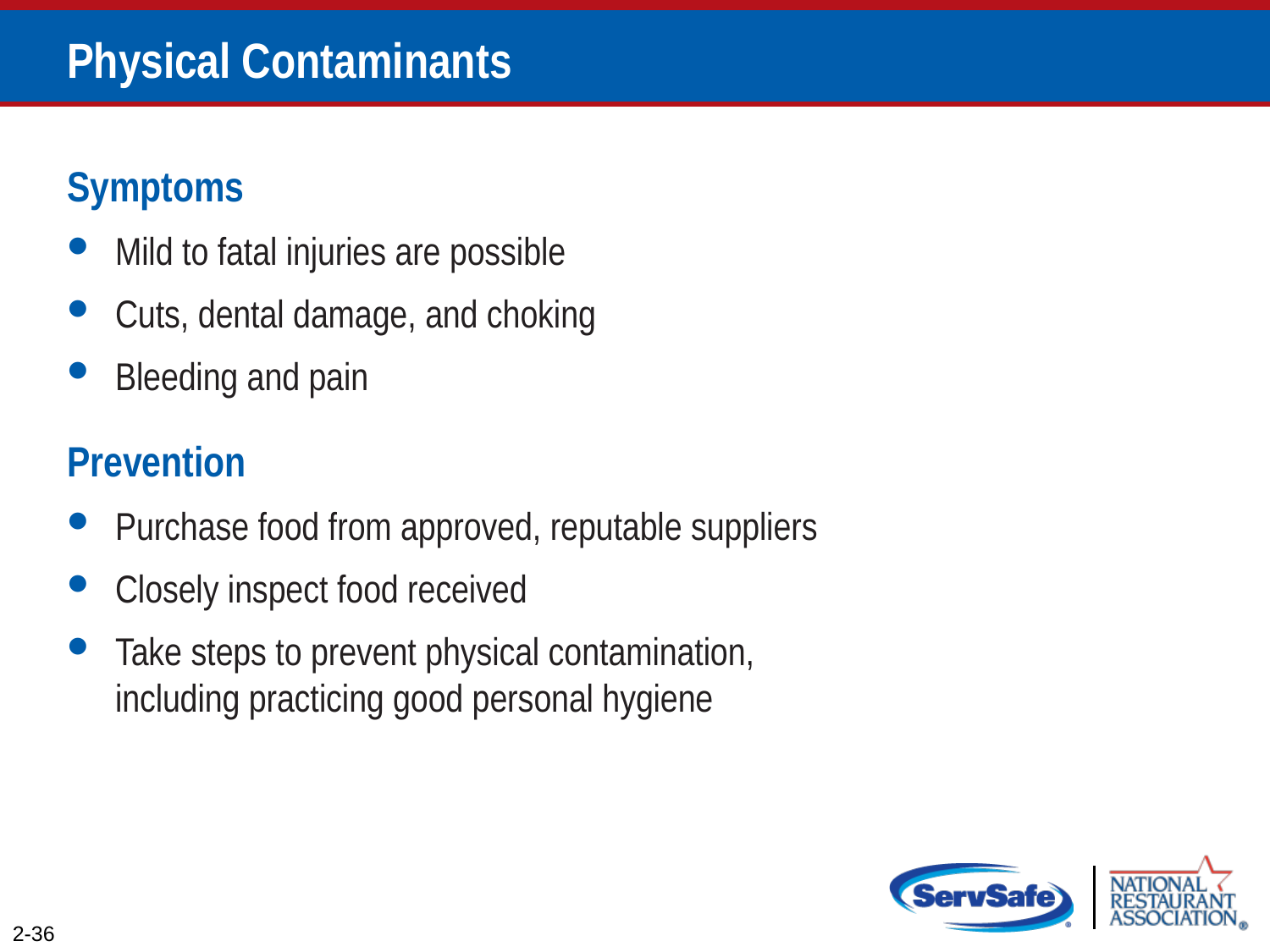

# Physical Contaminants
Symptoms
Mild to fatal injuries are possible
Cuts, dental damage, and choking
Bleeding and pain
Prevention
Purchase food from approved, reputable suppliers
Closely inspect food received
Take steps to prevent physical contamination,
including practicing good personal hygiene

2-36